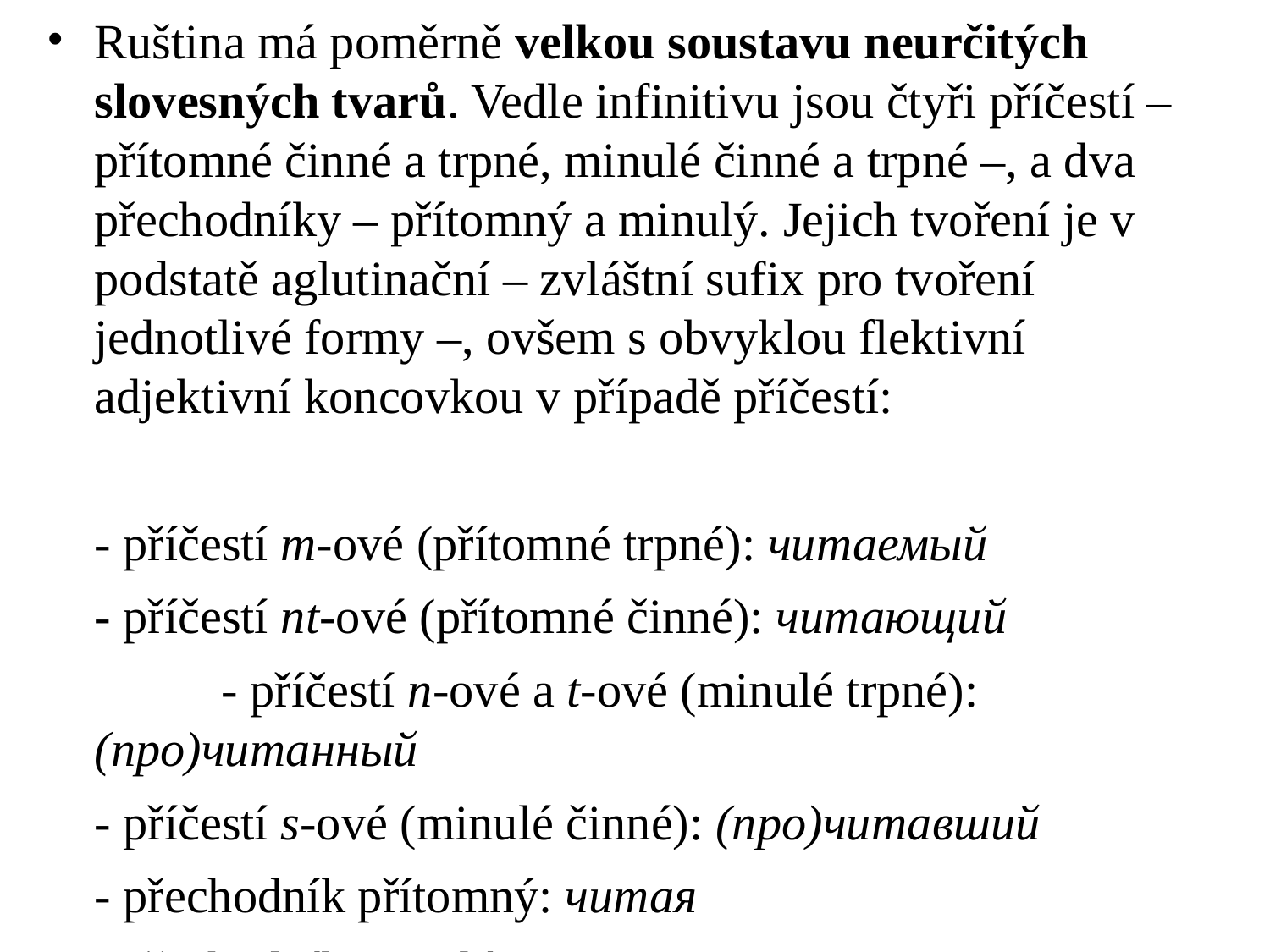

# Ruština má poměrně velkou soustavu neurčitých slovesných tvarů. Vedle infinitivu jsou čtyři příčestí – přítomné činné a trpné, minulé činné a trpné –, a dva přechodníky – přítomný a minulý. Jejich tvoření je v podstatě aglutinační – zvláštní sufix pro tvoření jednotlivé formy –, ovšem s obvyklou flektivní adjektivní koncovkou v případě příčestí:

	- příčestí m-ové (přítomné trpné): читаемый
  	- příčestí nt-ové (přítomné činné): читающий
    	- příčestí n-ové a t-ové (minulé trpné): 	(про)читанный
	- příčestí s-ové (minulé činné): (про)читавший
	- přechodník přítomný: читая
	- přechodník minulý: прочитав